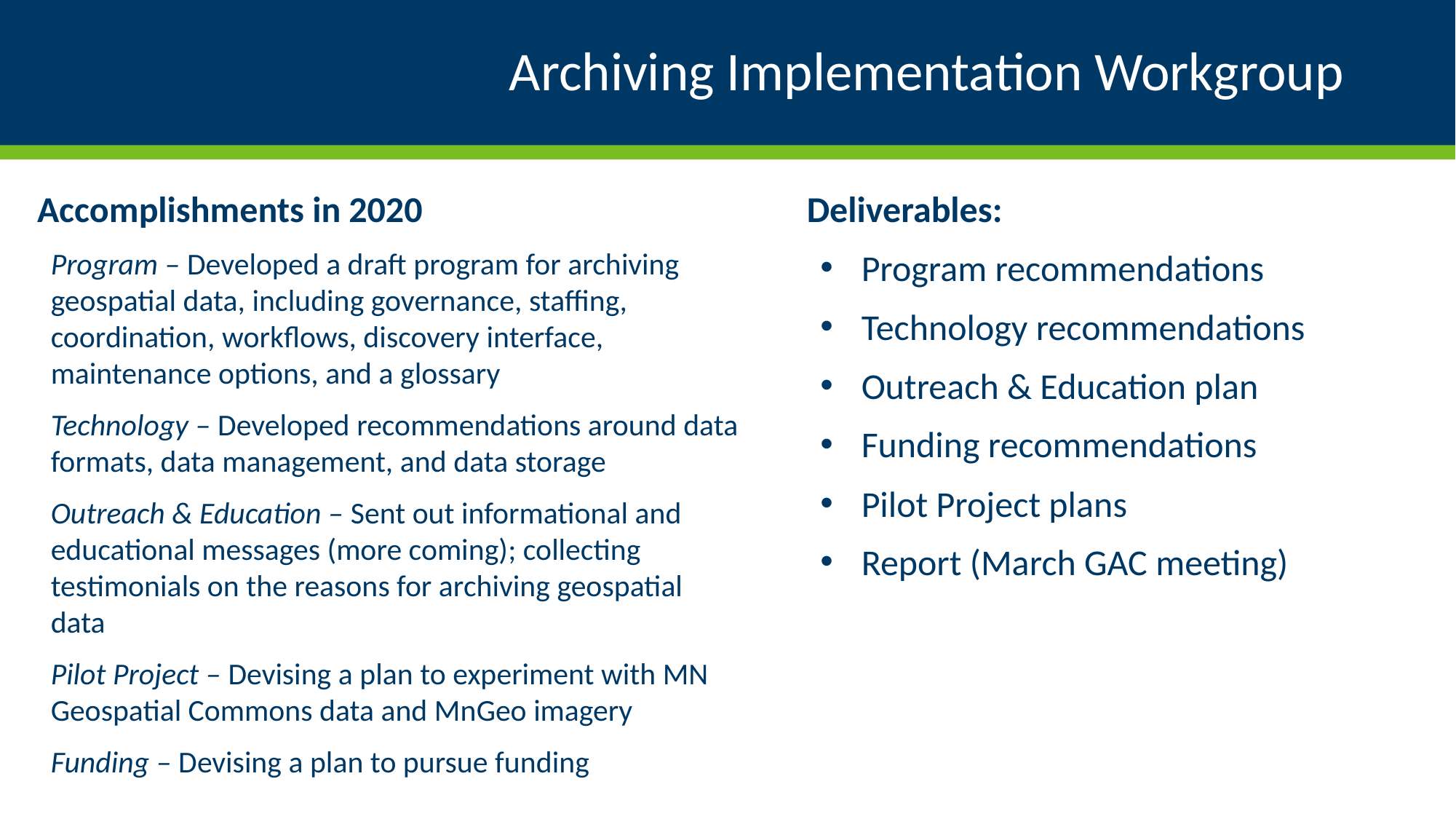

# Archiving Implementation Workgroup
Accomplishments in 2020
Program – Developed a draft program for archiving geospatial data, including governance, staffing, coordination, workflows, discovery interface, maintenance options, and a glossary
Technology – Developed recommendations around data formats, data management, and data storage
Outreach & Education – Sent out informational and educational messages (more coming); collecting testimonials on the reasons for archiving geospatial data
Pilot Project – Devising a plan to experiment with MN Geospatial Commons data and MnGeo imagery
Funding – Devising a plan to pursue funding
Deliverables:
Program recommendations
Technology recommendations
Outreach & Education plan
Funding recommendations
Pilot Project plans
Report (March GAC meeting)